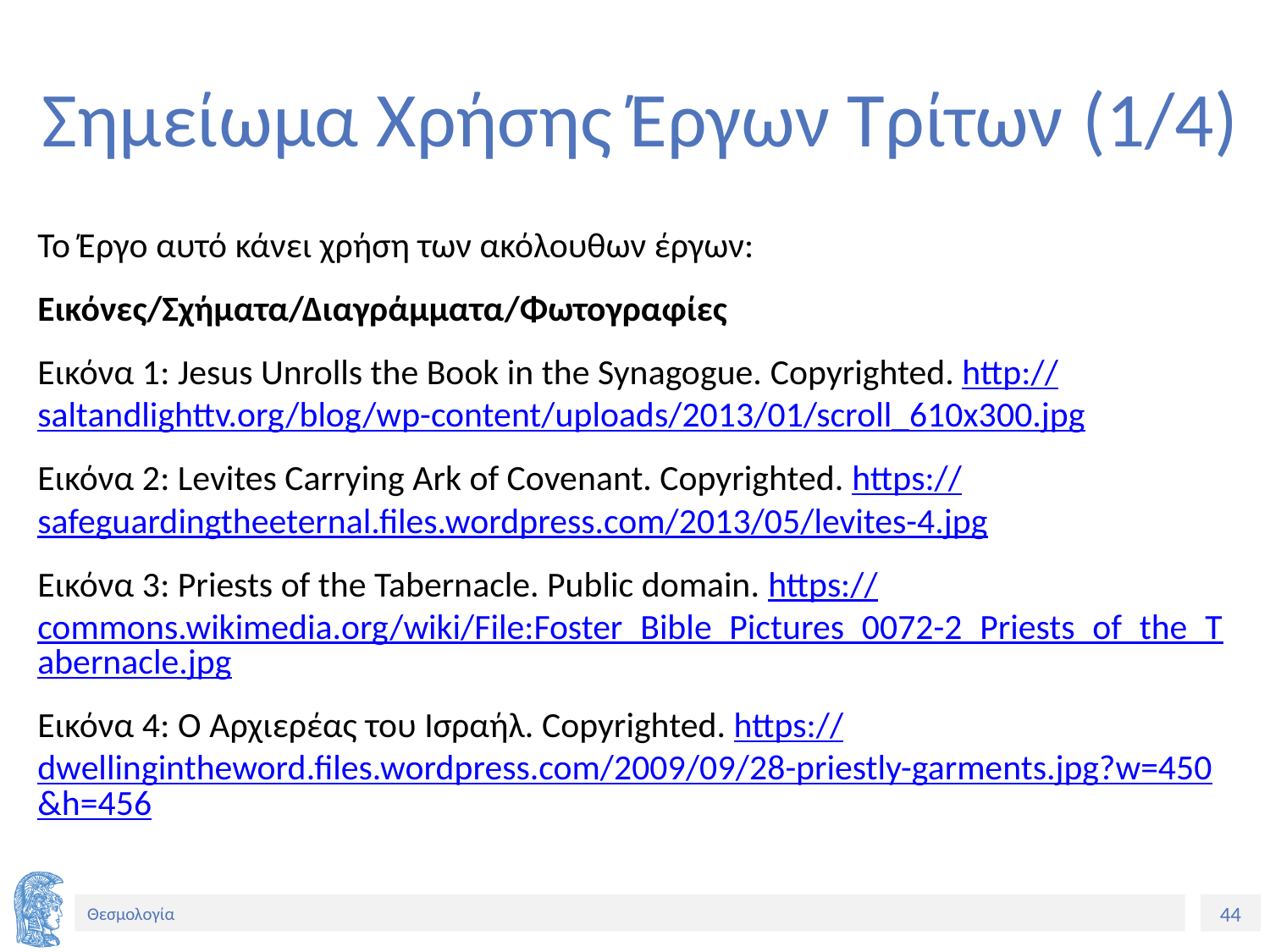

# Σημείωμα Χρήσης Έργων Τρίτων (1/4)
Το Έργο αυτό κάνει χρήση των ακόλουθων έργων:
Εικόνες/Σχήματα/Διαγράμματα/Φωτογραφίες
Εικόνα 1: Jesus Unrolls the Book in the Synagogue. Copyrighted. http://saltandlighttv.org/blog/wp-content/uploads/2013/01/scroll_610x300.jpg
Εικόνα 2: Levites Carrying Ark of Covenant. Copyrighted. https://safeguardingtheeternal.files.wordpress.com/2013/05/levites-4.jpg
Εικόνα 3: Priests of the Tabernacle. Public domain. https://commons.wikimedia.org/wiki/File:Foster_Bible_Pictures_0072-2_Priests_of_the_Tabernacle.jpg
Εικόνα 4: Ο Αρχιερέας του Ισραήλ. Copyrighted. https://dwellingintheword.files.wordpress.com/2009/09/28-priestly-garments.jpg?w=450&h=456